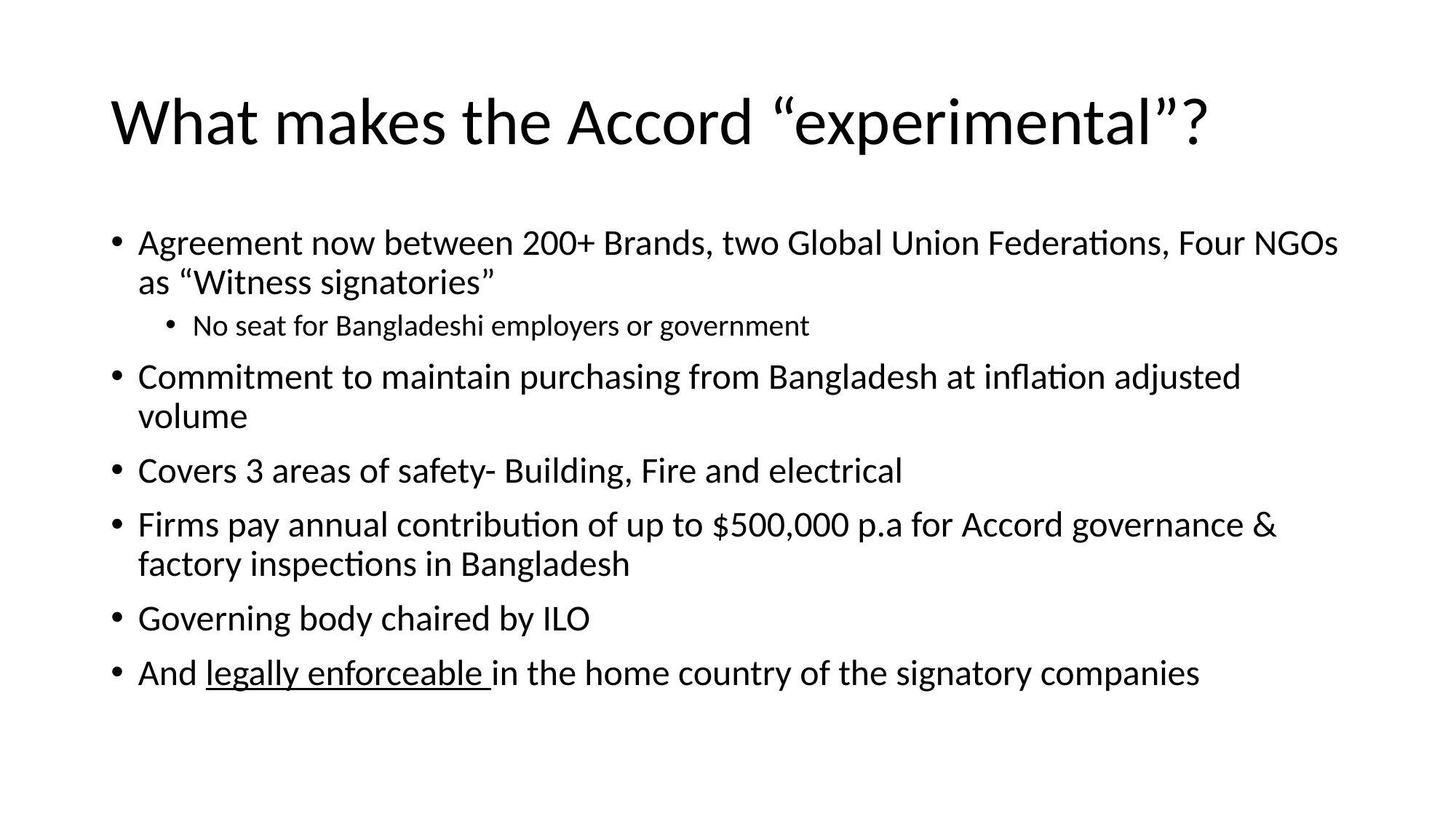

# What makes the Accord “experimental”?
Agreement now between 200+ Brands, two Global Union Federations, Four NGOs as “Witness signatories”
No seat for Bangladeshi employers or government
Commitment to maintain purchasing from Bangladesh at inflation adjusted volume
Covers 3 areas of safety- Building, Fire and electrical
Firms pay annual contribution of up to $500,000 p.a for Accord governance & factory inspections in Bangladesh
Governing body chaired by ILO
And legally enforceable in the home country of the signatory companies